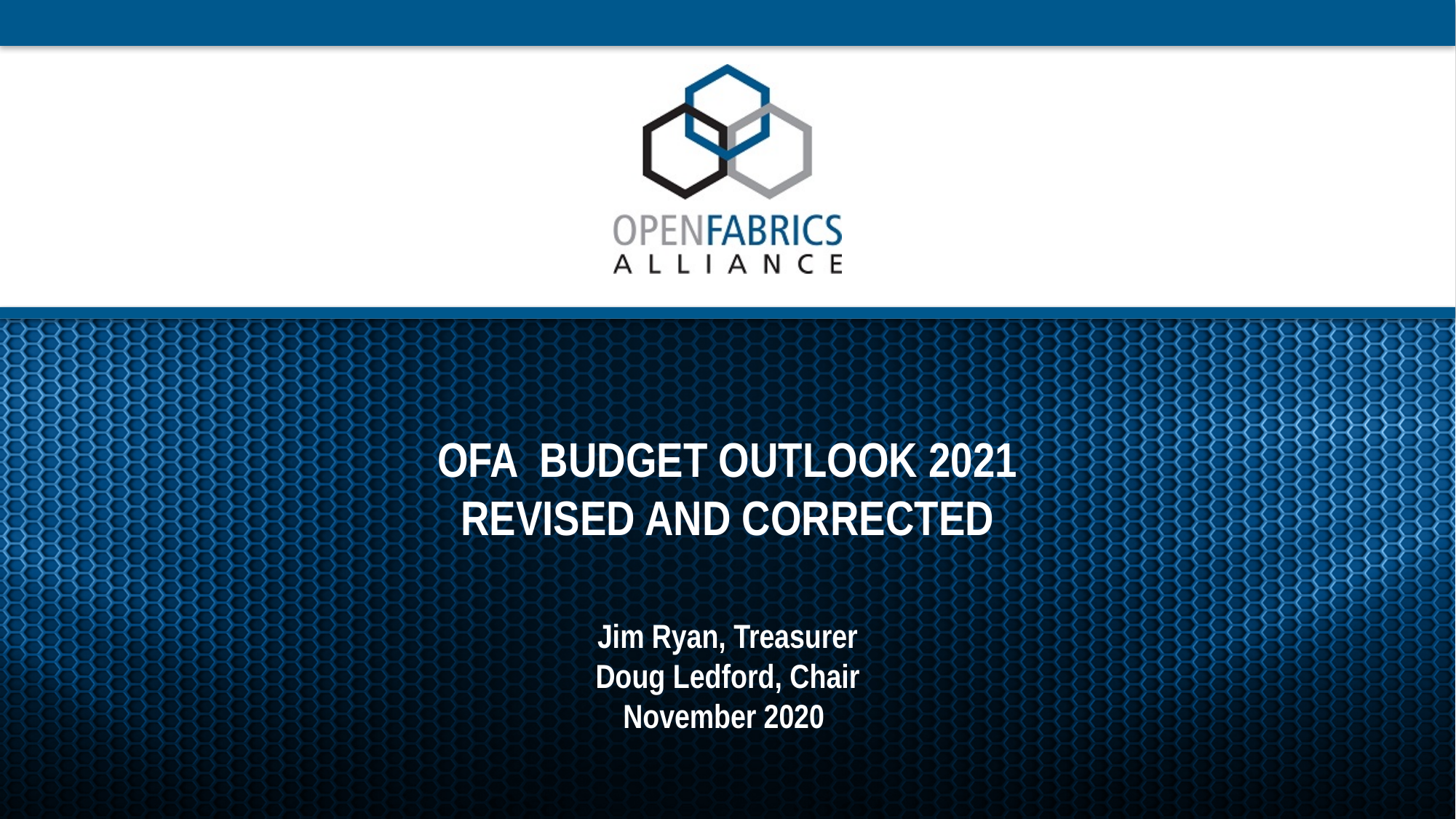

# OFA  Budget outlook 2021 Revised and corrected
Jim Ryan, Treasurer
Doug Ledford, Chair
November 2020